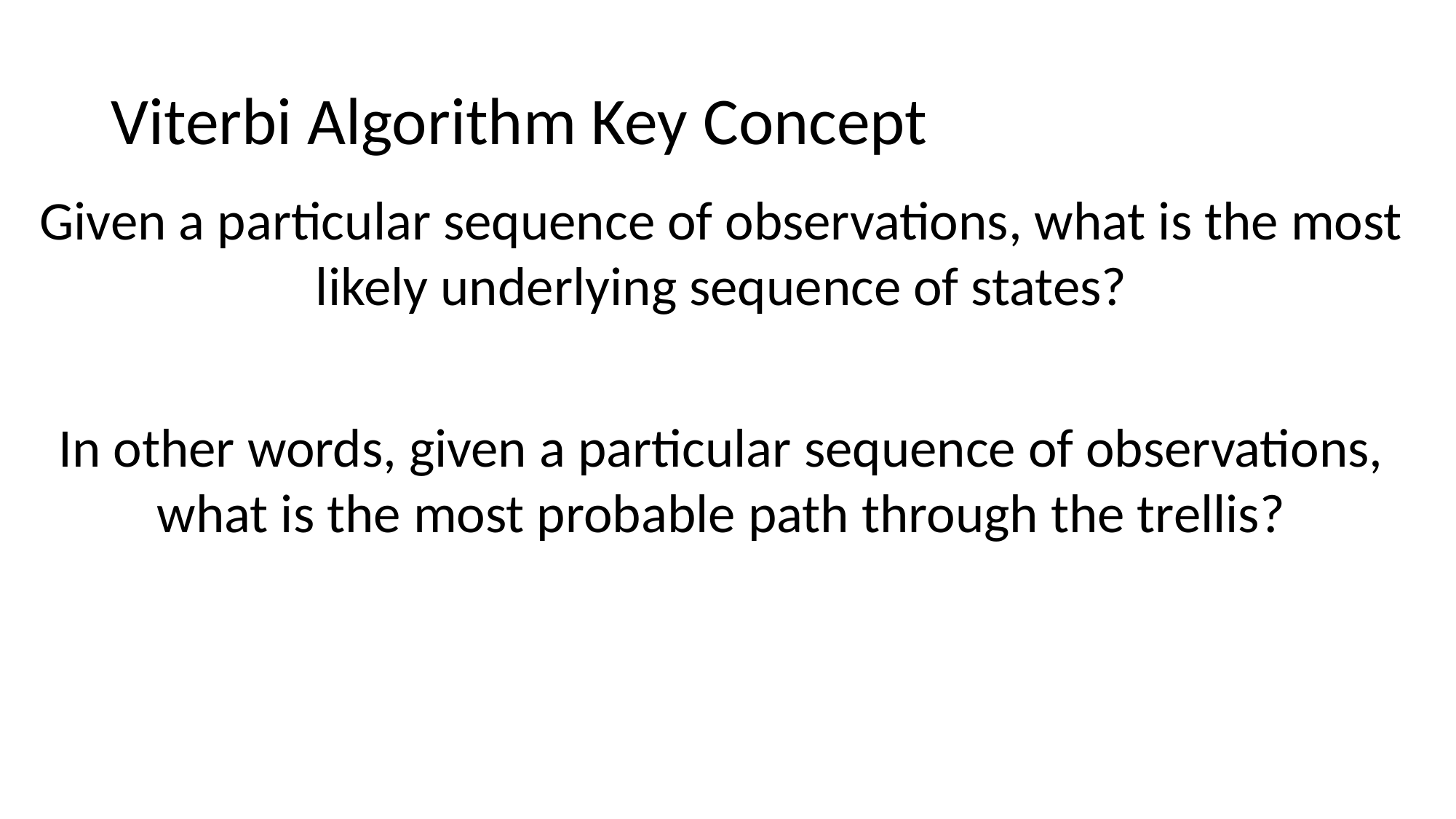

# Viterbi Algorithm Key Concept
Given a particular sequence of observations, what is the most likely underlying sequence of states?

In other words, given a particular sequence of observations, what is the most probable path through the trellis?